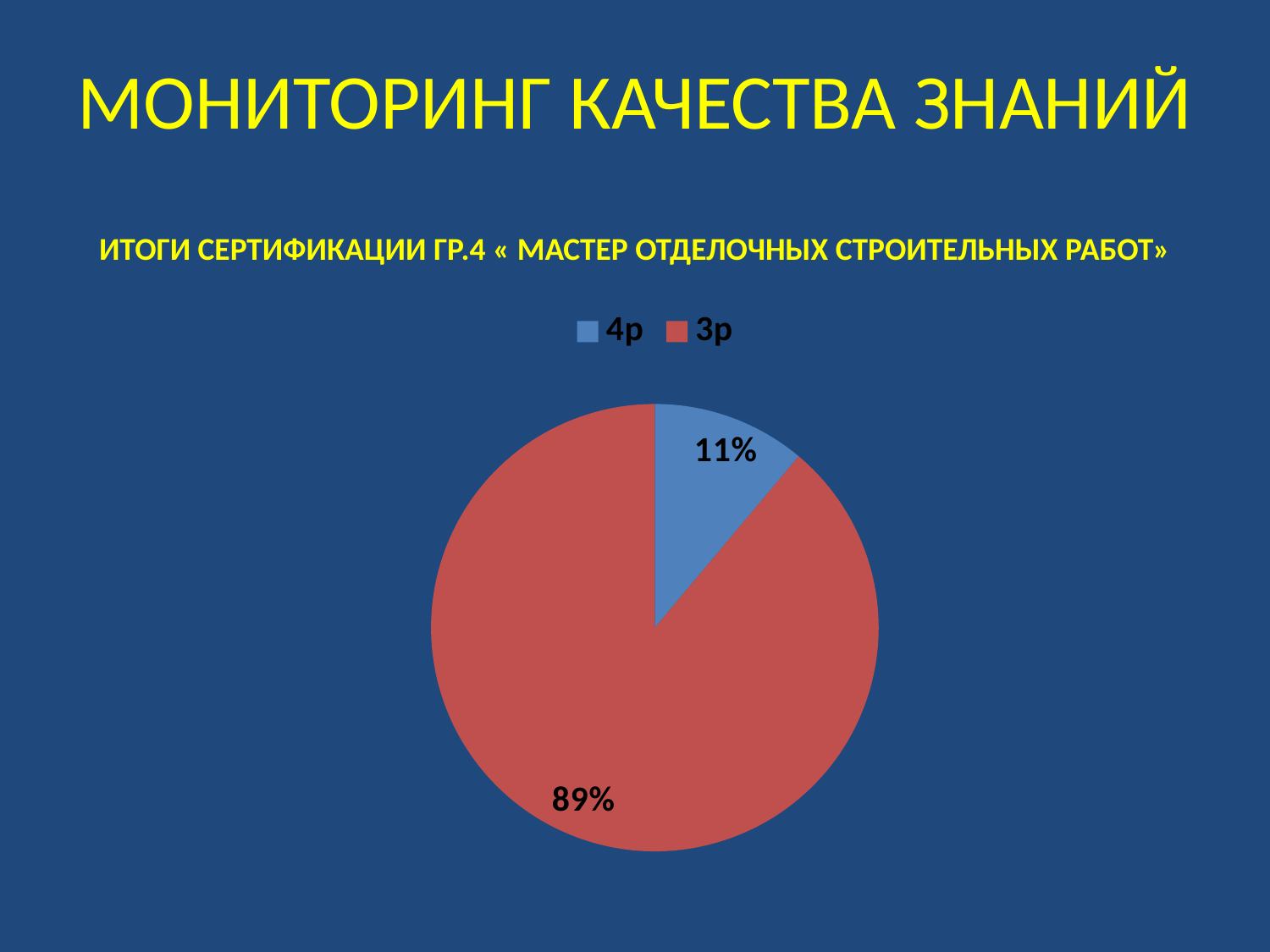

# МОНИТОРИНГ КАЧЕСТВА ЗНАНИЙ
ИТОГИ СЕРТИФИКАЦИИ ГР.4 « МАСТЕР ОТДЕЛОЧНЫХ СТРОИТЕЛЬНЫХ РАБОТ»

### Chart

| Category |  |
|---|---|
| 4р | 2.0 |
| 3р | 16.0 |